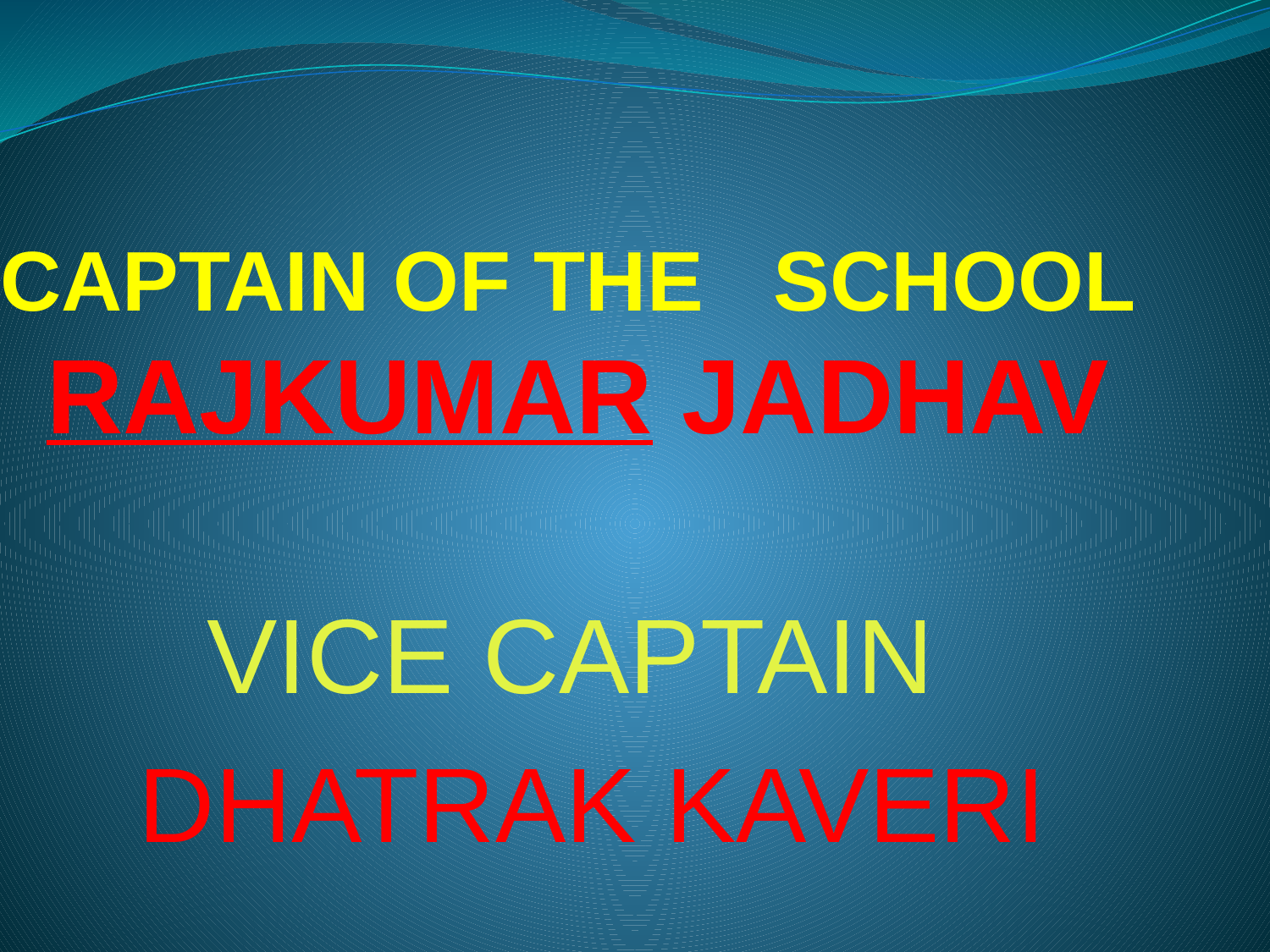

# CAPTAIN OF THE   SCHOOL RAJKUMAR JADHAV
	VICE CAPTAIN
  DHATRAK KAVERI